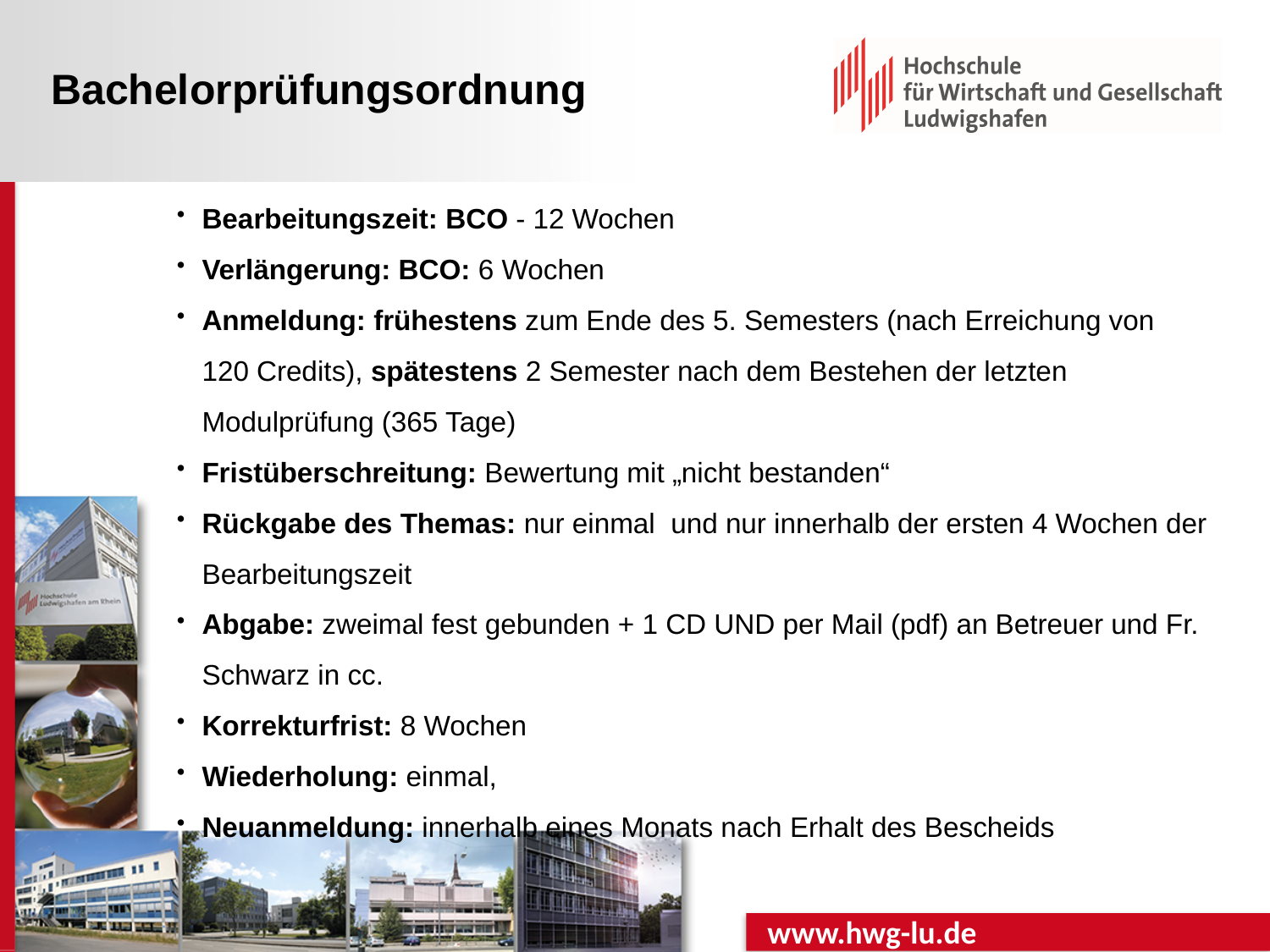

# Bachelorprüfungsordnung
Bearbeitungszeit: BCO - 12 Wochen
Verlängerung: BCO: 6 Wochen
Anmeldung: frühestens zum Ende des 5. Semesters (nach Erreichung von 120 Credits), spätestens 2 Semester nach dem Bestehen der letzten Modulprüfung (365 Tage)
Fristüberschreitung: Bewertung mit „nicht bestanden“
Rückgabe des Themas: nur einmal  und nur innerhalb der ersten 4 Wochen der Bearbeitungszeit
Abgabe: zweimal fest gebunden + 1 CD UND per Mail (pdf) an Betreuer und Fr. Schwarz in cc.
Korrekturfrist: 8 Wochen
Wiederholung: einmal,
Neuanmeldung: innerhalb eines Monats nach Erhalt des Bescheids